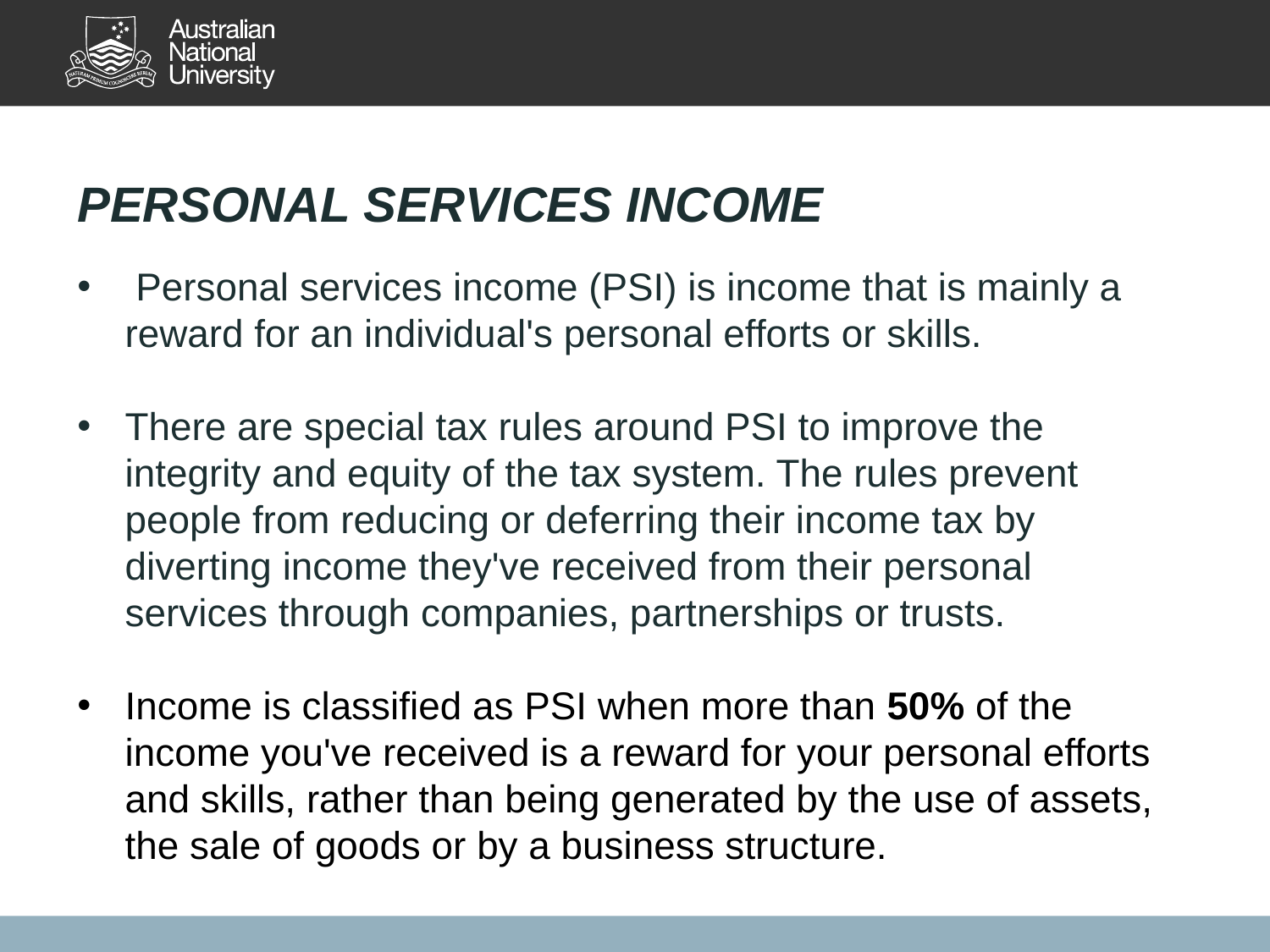

Personal Services Income
 Personal services income (PSI) is income that is mainly a reward for an individual's personal efforts or skills.​

There are special tax rules around PSI to improve the integrity and equity of the tax system. The rules prevent people from reducing or deferring their income tax by diverting income they've received from their personal services through companies, partnerships or trusts.​

Income is classified as PSI when more than 50% of the income you've received is a reward for your personal efforts and skills, rather than being generated by the use of assets, the sale of goods or by a business structure.

2